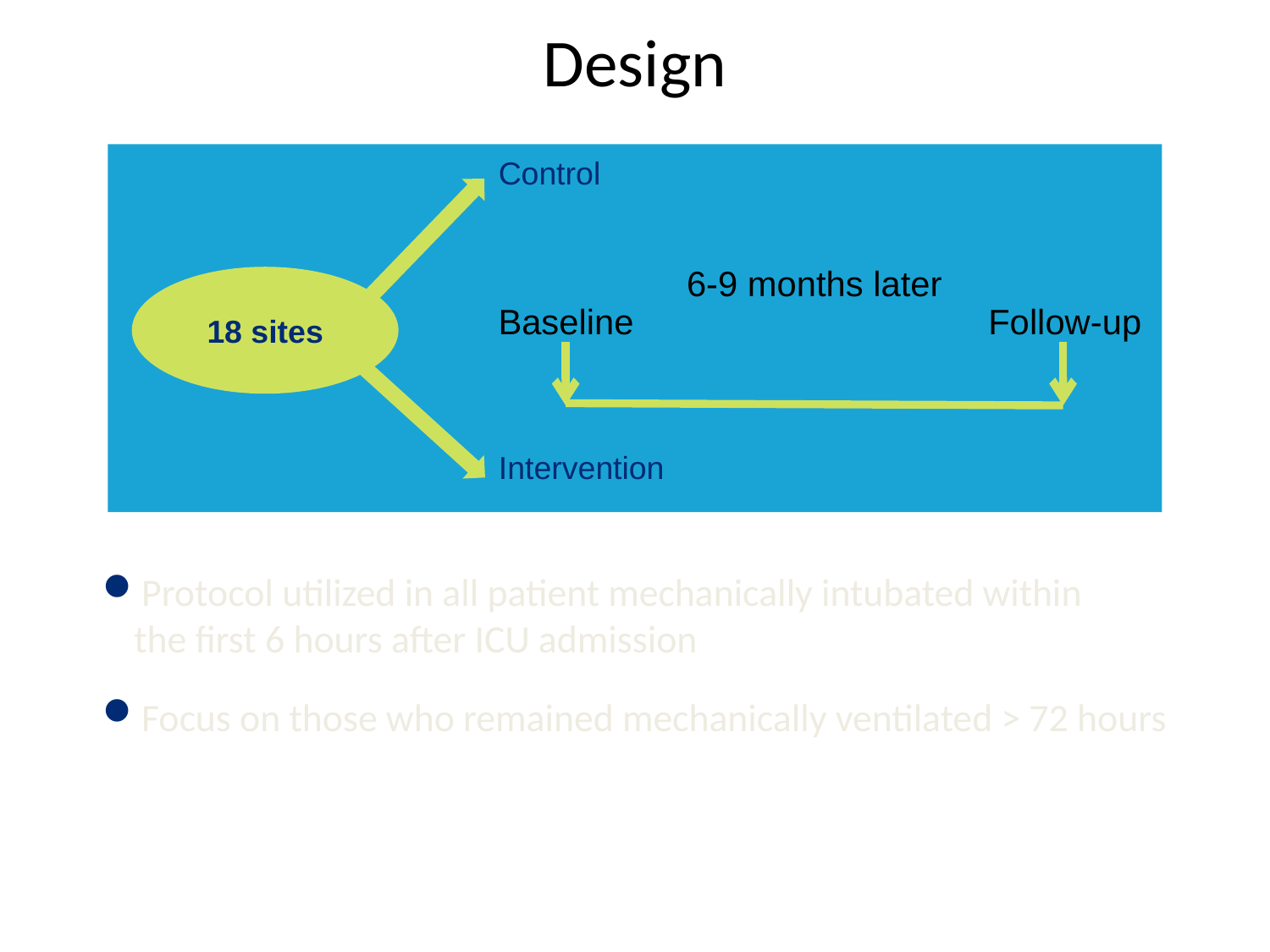

# Design

Control

6-9 months later
Baseline
Follow-up
18 sites

Intervention
Protocol utilized in all patient mechanically intubated within
the first 6 hours after ICU admission
Focus on those who remained mechanically ventilated > 72 hours